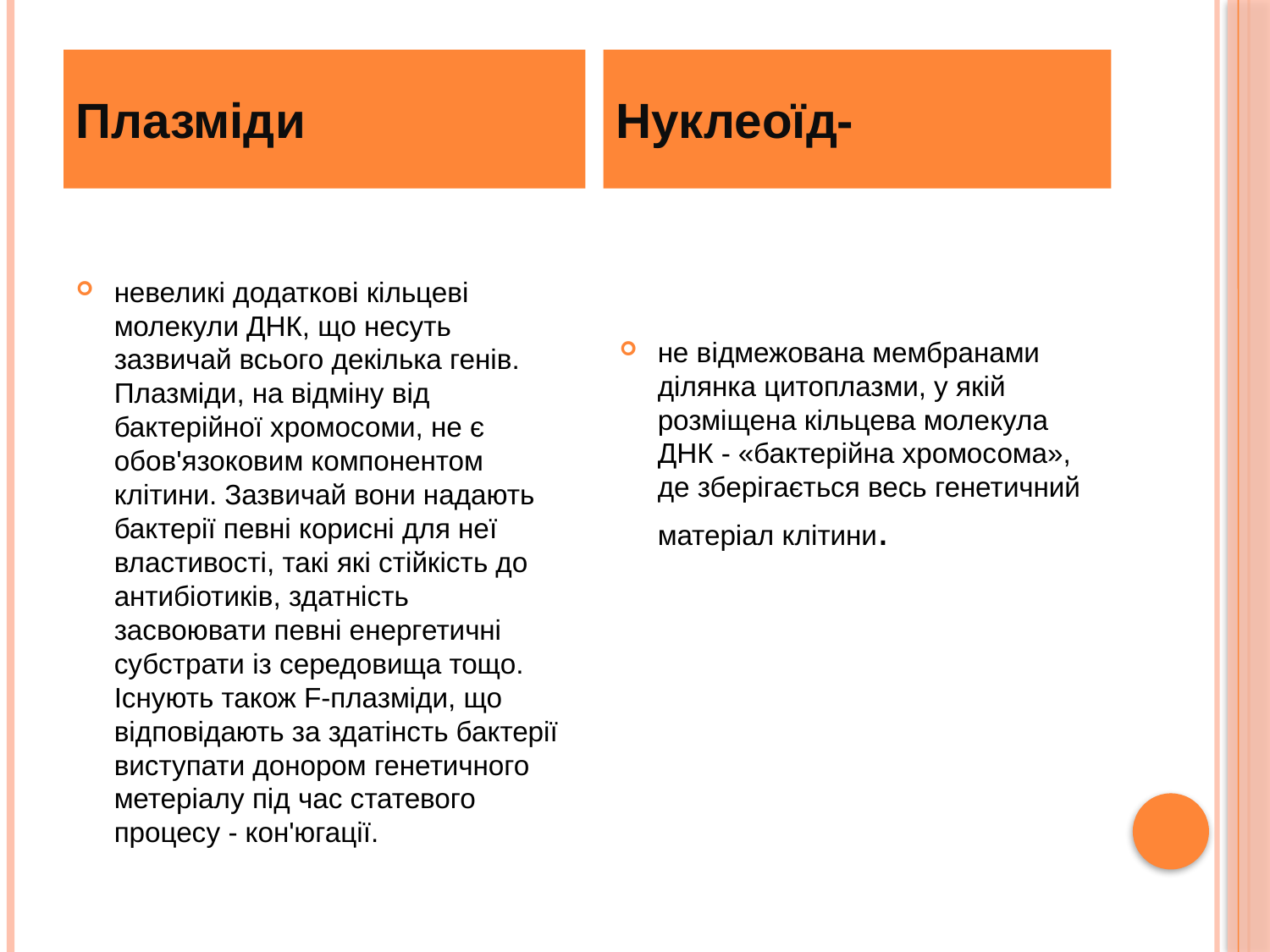

#
Плазміди
Нуклеоїд-
невеликі додаткові кільцеві молекули ДНК, що несуть зазвичай всього декілька генів. Плазміди, на відміну від бактерійної хромосоми, не є обов'язоковим компонентом клітини. Зазвичай вони надають бактерії певні корисні для неї властивості, такі які стійкість до антибіотиків, здатність засвоювати певні енергетичні субстрати із середовища тощо. Існують також F-плазміди, що відповідають за здатінсть бактерії виступати донором генетичного метеріалу під час статевого процесу - кон'югації.
не відмежована мембранами ділянка цитоплазми, у якій розміщена кільцева молекула ДНК - «бактерійна хромосома», де зберігається весь генетичний матеріал клітини.